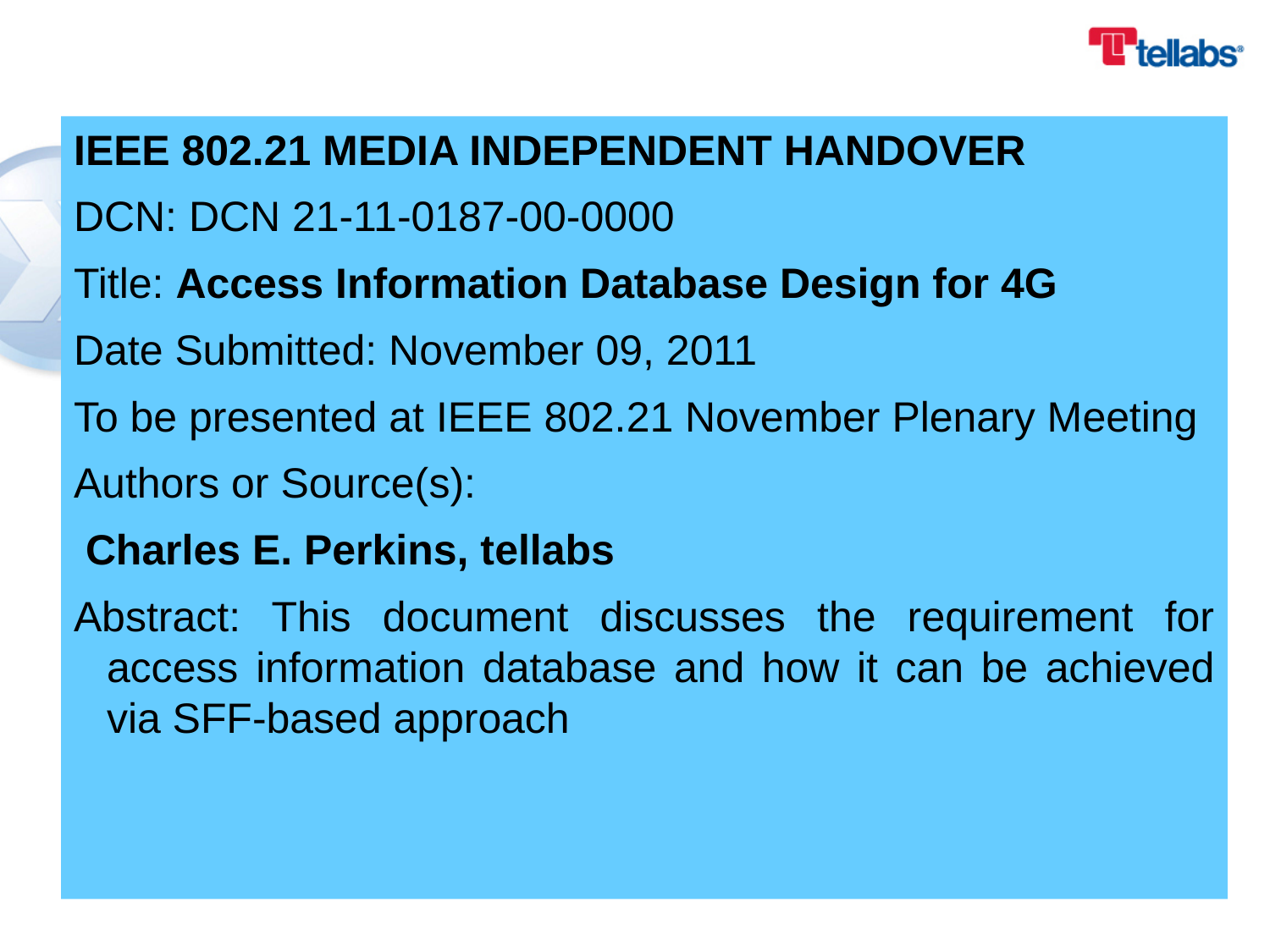

IEEE 802.21 MEDIA INDEPENDENT HANDOVER
DCN: DCN 21-11-0187-00-0000
Title: Access Information Database Design for 4G
Date Submitted: November 09, 2011
To be presented at IEEE 802.21 November Plenary Meeting
Authors or Source(s):
 Charles E. Perkins, tellabs
Abstract: This document discusses the requirement for access information database and how it can be achieved via SFF-based approach